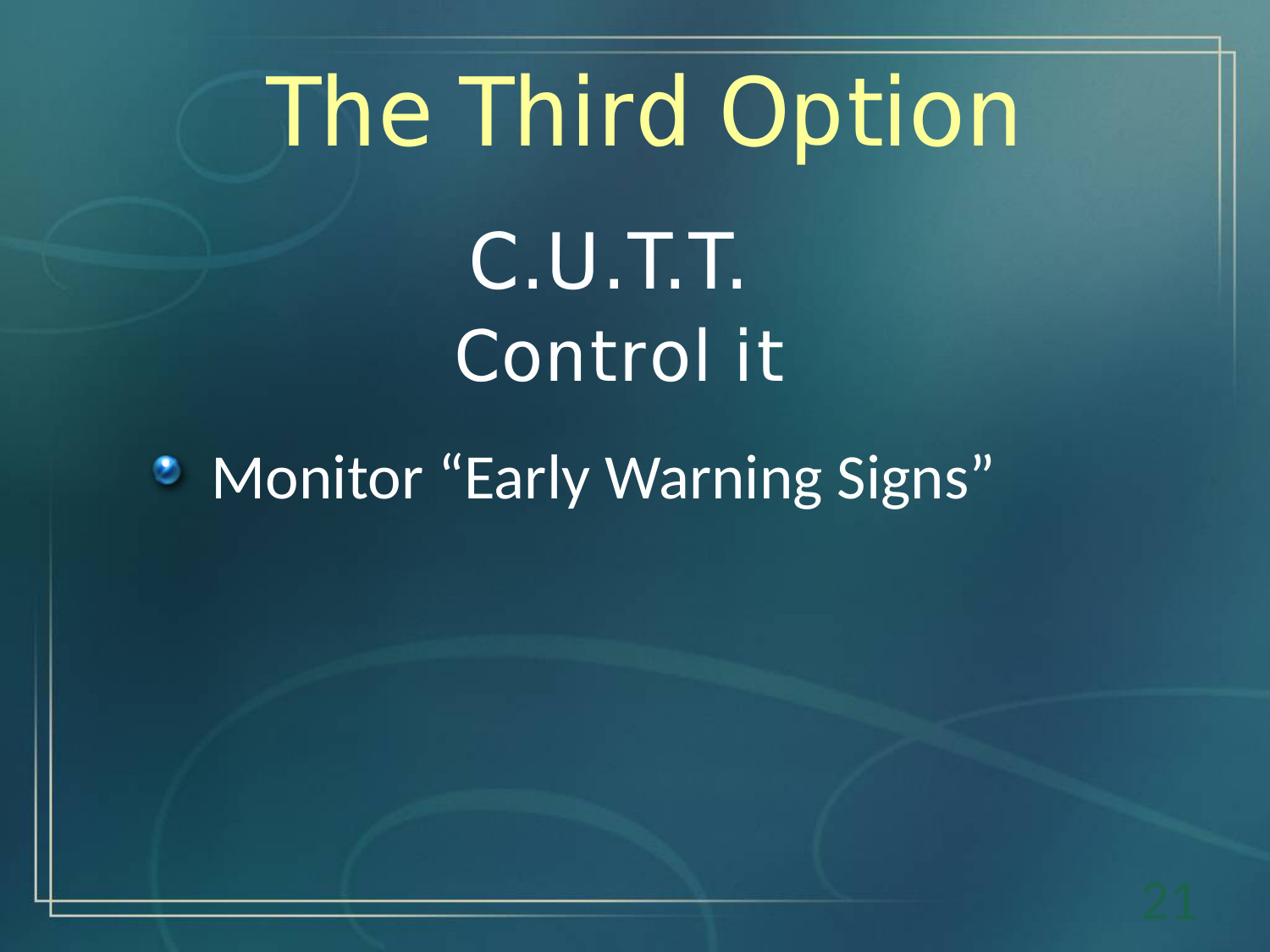

The Third Option
C.U.T.T.
Control it

Monitor “Early Warning Signs”
21